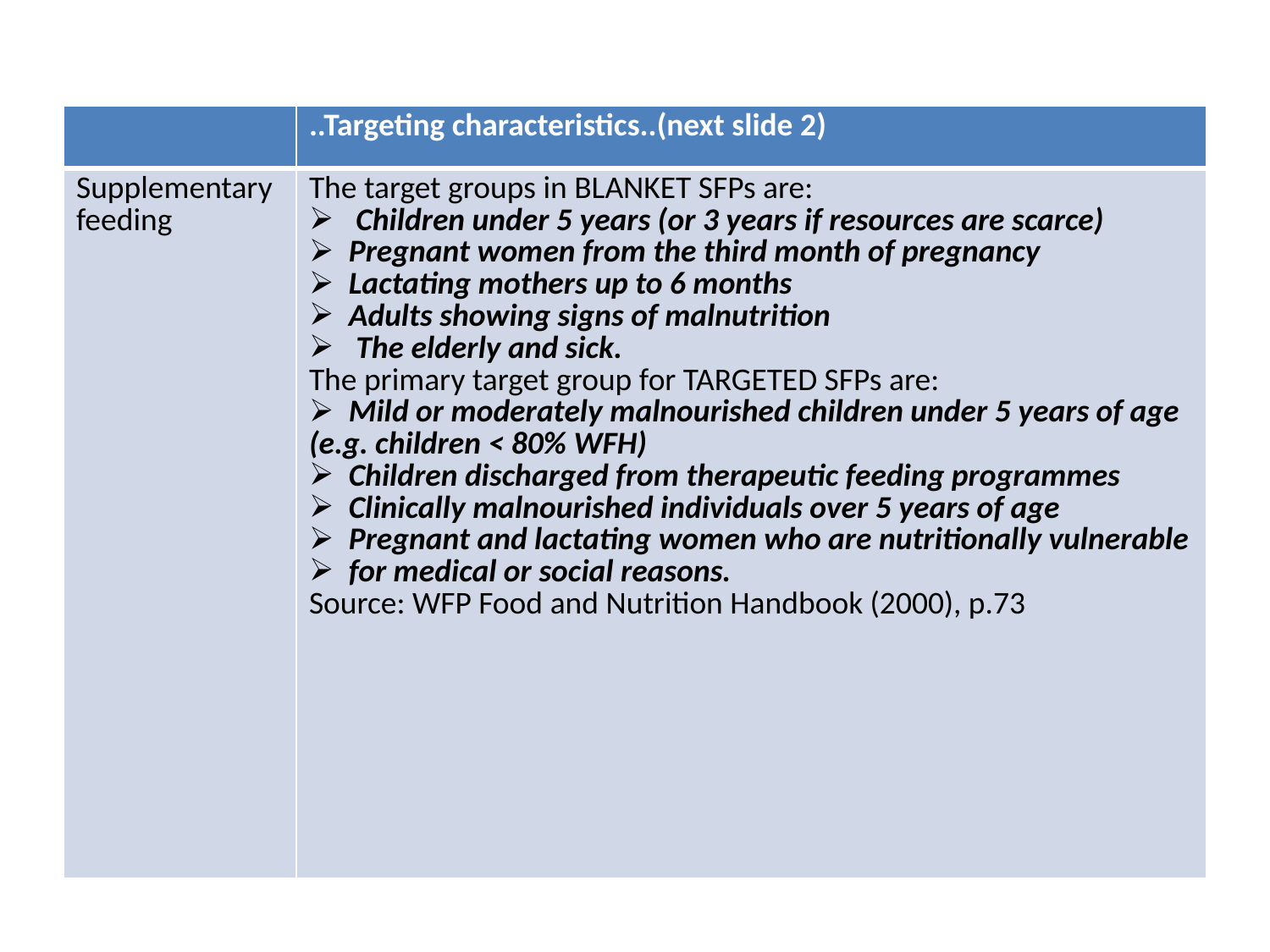

|  | ..Targeting characteristics..(next slide 2) |
| --- | --- |
| Supplementary feeding | The target groups in BLANKET SFPs are: Children under 5 years (or 3 years if resources are scarce) Pregnant women from the third month of pregnancy Lactating mothers up to 6 months Adults showing signs of malnutrition The elderly and sick. The primary target group for TARGETED SFPs are: Mild or moderately malnourished children under 5 years of age (e.g. children < 80% WFH) Children discharged from therapeutic feeding programmes Clinically malnourished individuals over 5 years of age Pregnant and lactating women who are nutritionally vulnerable for medical or social reasons. Source: WFP Food and Nutrition Handbook (2000), p.73 |